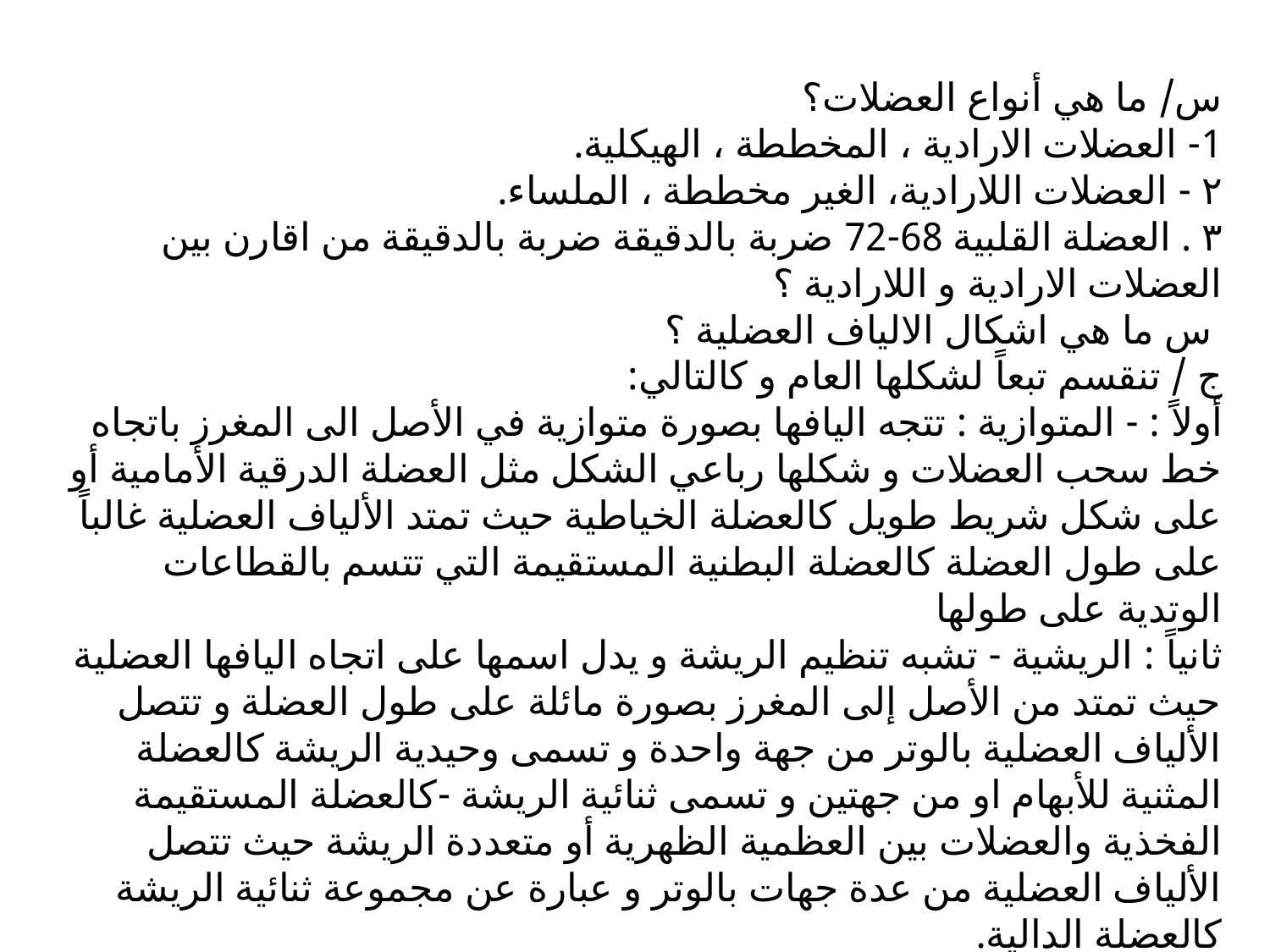

س/ ما هي أنواع العضلات؟
1- العضلات الارادية ، المخططة ، الهيكلية.
٢ - العضلات اللارادية، الغير مخططة ، الملساء.
٣ . العضلة القلبية 68-72 ضربة بالدقيقة ضربة بالدقيقة من اقارن بين العضلات الارادية و اللارادية ؟
 س ما هي اشكال الالياف العضلية ؟
ج / تنقسم تبعاً لشكلها العام و كالتالي:
أولاً : - المتوازية : تتجه اليافها بصورة متوازية في الأصل الى المغرز باتجاه خط سحب العضلات و شكلها رباعي الشكل مثل العضلة الدرقية الأمامية أو على شكل شريط طويل كالعضلة الخياطية حيث تمتد الألياف العضلية غالباً على طول العضلة كالعضلة البطنية المستقيمة التي تتسم بالقطاعات الوتدية على طولها
ثانياً : الريشية - تشبه تنظيم الريشة و يدل اسمها على اتجاه اليافها العضلية حيث تمتد من الأصل إلى المغرز بصورة مائلة على طول العضلة و تتصل الألياف العضلية بالوتر من جهة واحدة و تسمى وحيدية الريشة كالعضلة المثنية للأبهام او من جهتين و تسمى ثنائية الريشة -كالعضلة المستقيمة الفخذية والعضلات بين العظمية الظهرية أو متعددة الريشة حيث تتصل الألياف العضلية من عدة جهات بالوتر و عبارة عن مجموعة ثنائية الريشة كالعضلة الدالية.